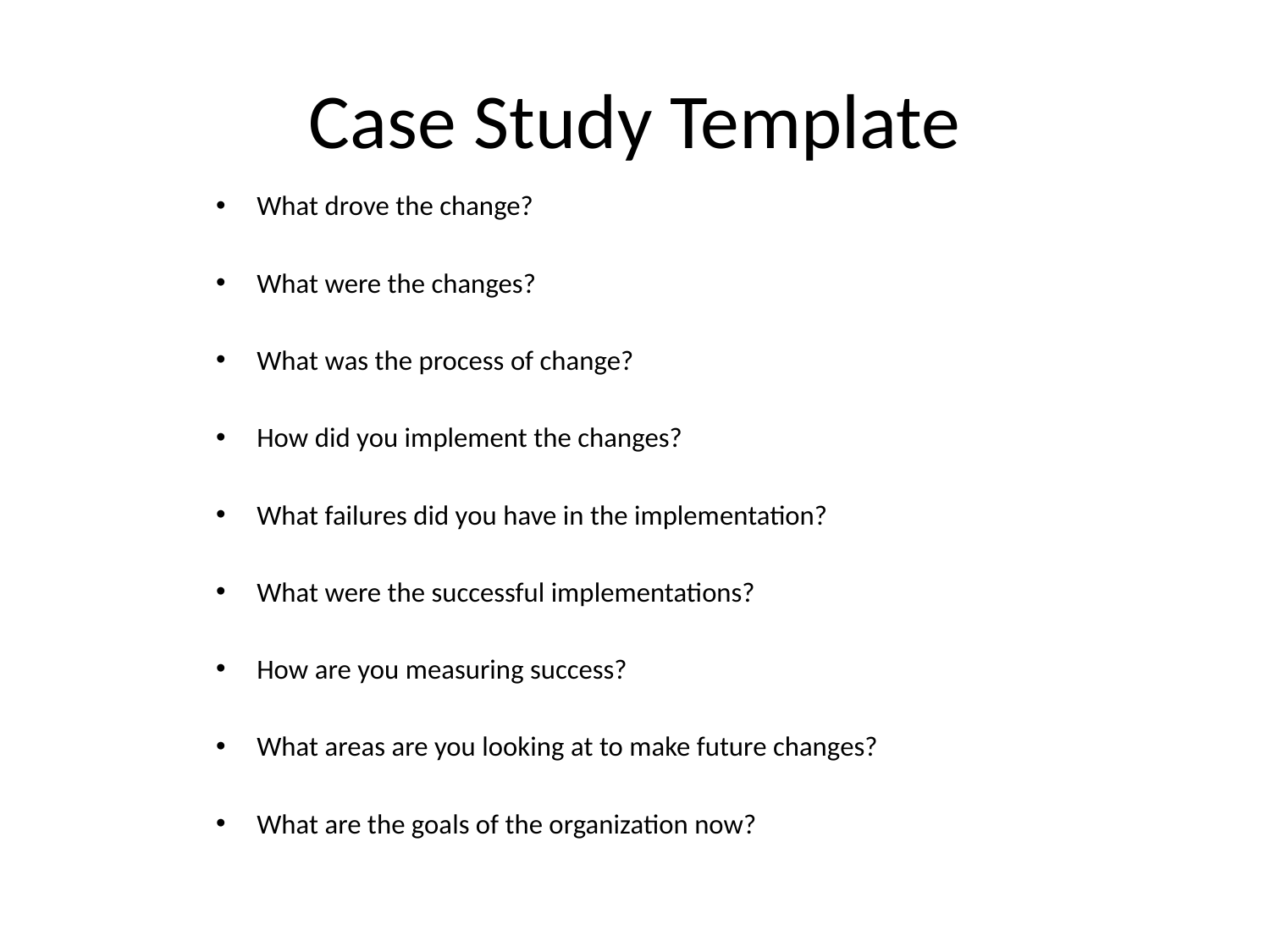

# Case Study Template
What drove the change?

What were the changes?

What was the process of change?

How did you implement the changes?

What failures did you have in the implementation?

What were the successful implementations?

How are you measuring success?

What areas are you looking at to make future changes?

What are the goals of the organization now?